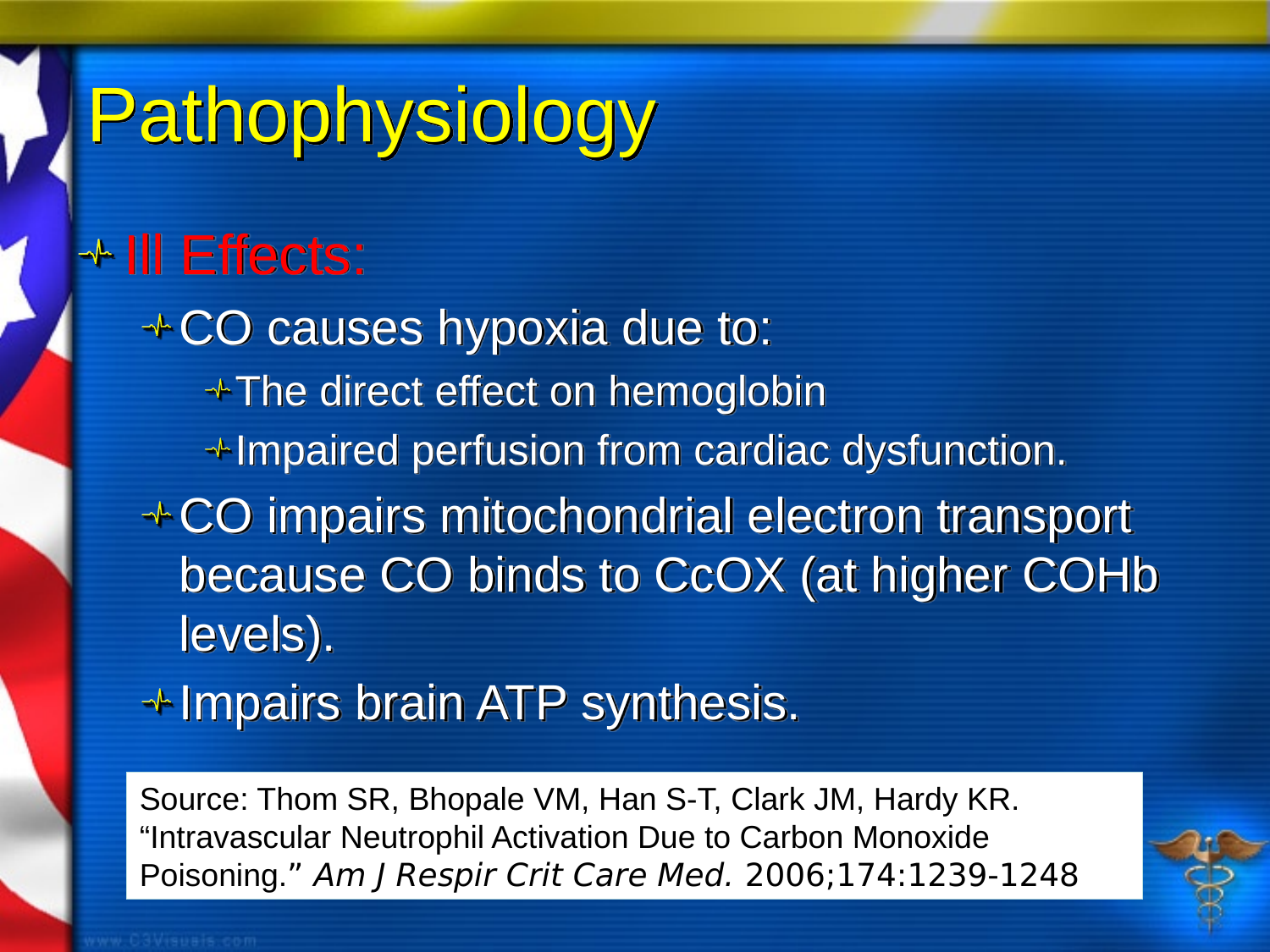

# Pathophysiology
Ill Effects:
CO causes hypoxia due to:
The direct effect on hemoglobin
Impaired perfusion from cardiac dysfunction.
CO impairs mitochondrial electron transport because CO binds to CcOX (at higher COHb levels).
Impairs brain ATP synthesis.
Source: Thom SR, Bhopale VM, Han S-T, Clark JM, Hardy KR. “Intravascular Neutrophil Activation Due to Carbon Monoxide Poisoning.” Am J Respir Crit Care Med. 2006;174:1239-1248